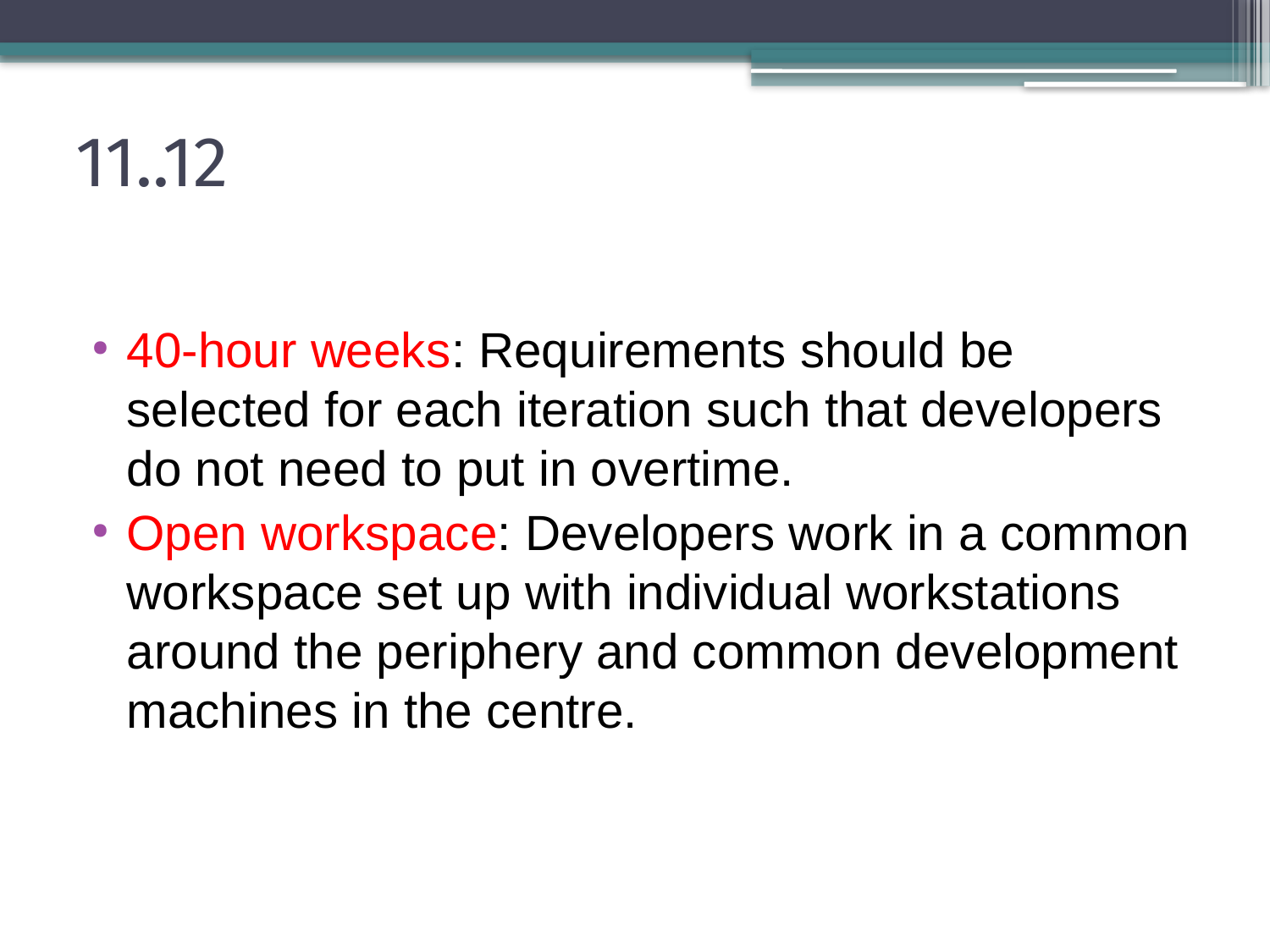

# 11..12
40-hour weeks: Requirements should be selected for each iteration such that developers do not need to put in overtime.
Open workspace: Developers work in a common workspace set up with individual workstations around the periphery and common development machines in the centre.